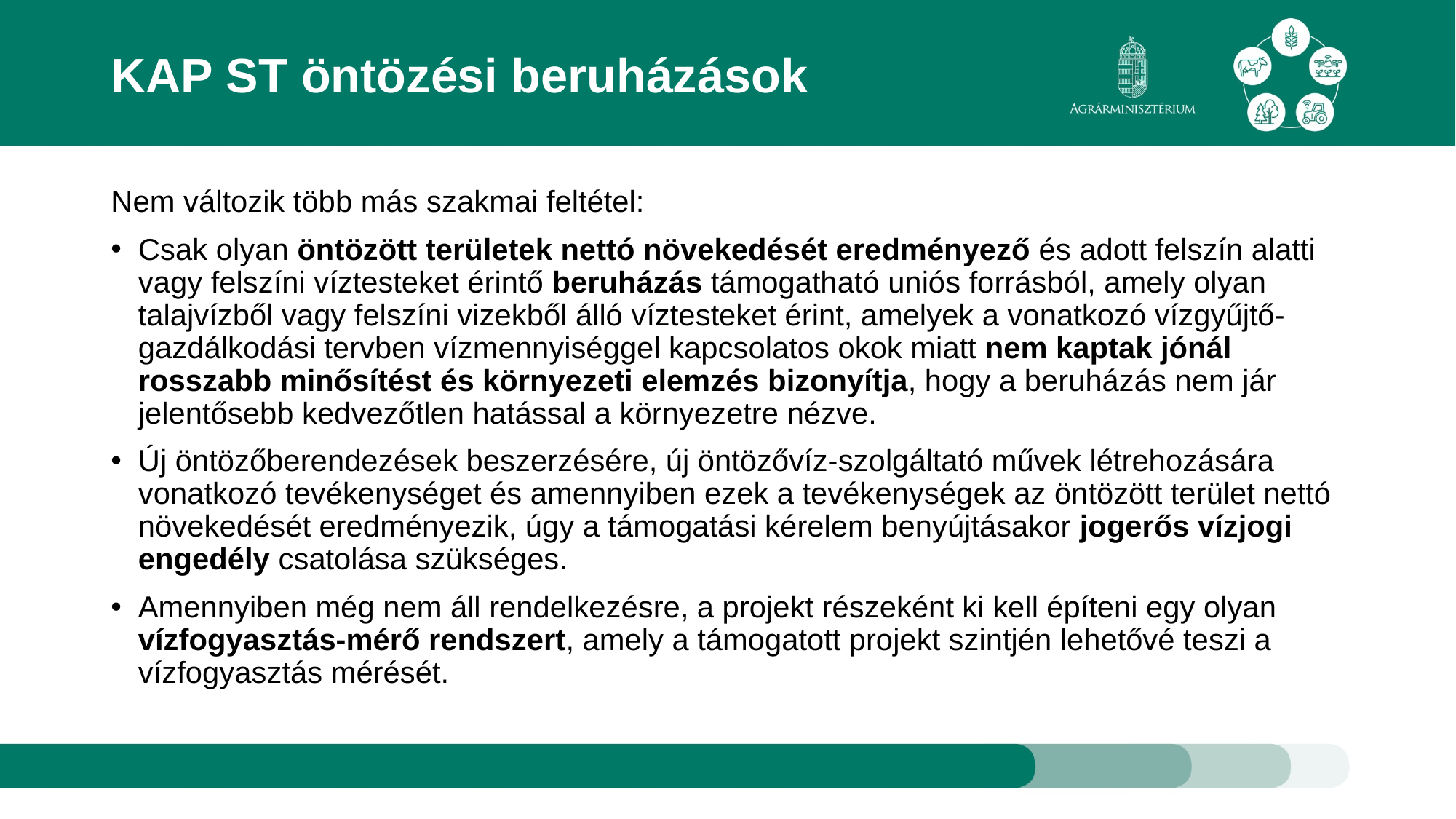

# KAP ST öntözési beruházások
Nem változik több más szakmai feltétel:
Csak olyan öntözött területek nettó növekedését eredményező és adott felszín alatti vagy felszíni víztesteket érintő beruházás támogatható uniós forrásból, amely olyan talajvízből vagy felszíni vizekből álló víztesteket érint, amelyek a vonatkozó vízgyűjtő-gazdálkodási tervben vízmennyiséggel kapcsolatos okok miatt nem kaptak jónál rosszabb minősítést és környezeti elemzés bizonyítja, hogy a beruházás nem jár jelentősebb kedvezőtlen hatással a környezetre nézve.
Új öntözőberendezések beszerzésére, új öntözővíz-szolgáltató művek létrehozására vonatkozó tevékenységet és amennyiben ezek a tevékenységek az öntözött terület nettó növekedését eredményezik, úgy a támogatási kérelem benyújtásakor jogerős vízjogi engedély csatolása szükséges.
Amennyiben még nem áll rendelkezésre, a projekt részeként ki kell építeni egy olyan vízfogyasztás-mérő rendszert, amely a támogatott projekt szintjén lehetővé teszi a vízfogyasztás mérését.